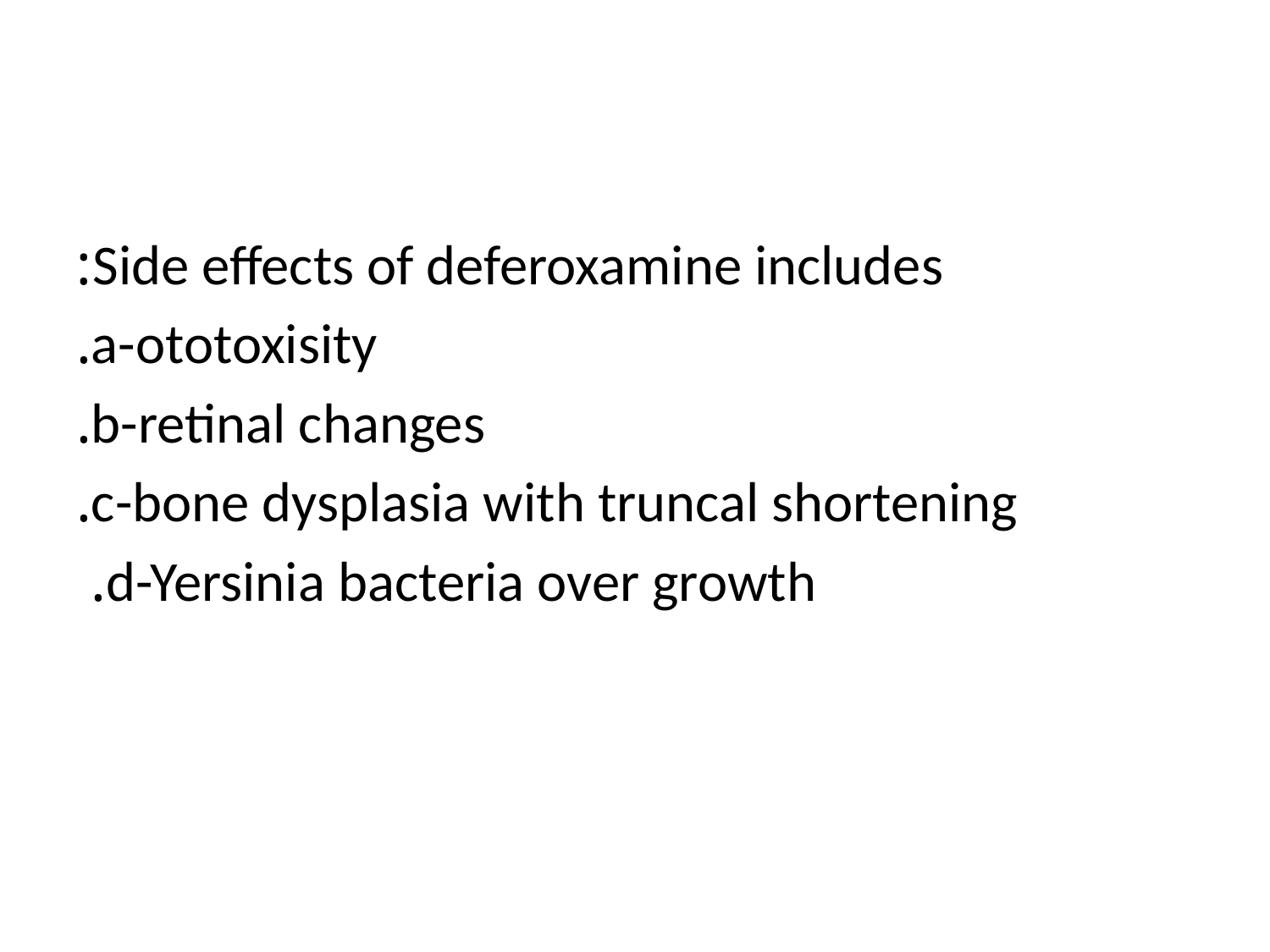

#
Side effects of deferoxamine includes:
 a-ototoxisity.
 b-retinal changes.
 c-bone dysplasia with truncal shortening.
 d-Yersinia bacteria over growth.